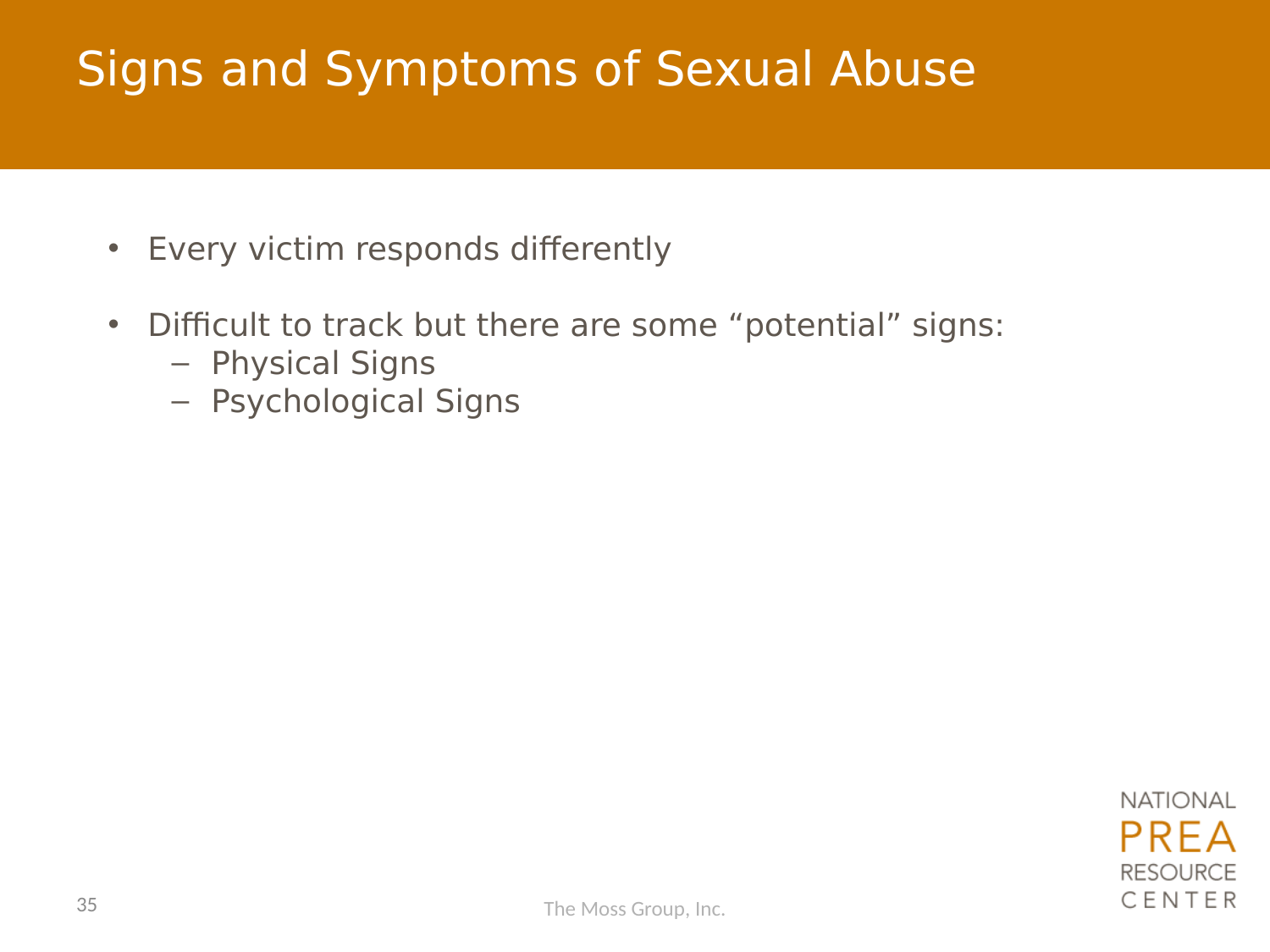

# Signs and Symptoms of Sexual Abuse
Every victim responds differently

Difficult to track but there are some “potential” signs:
Physical Signs
Psychological Signs
35
The Moss Group, Inc.